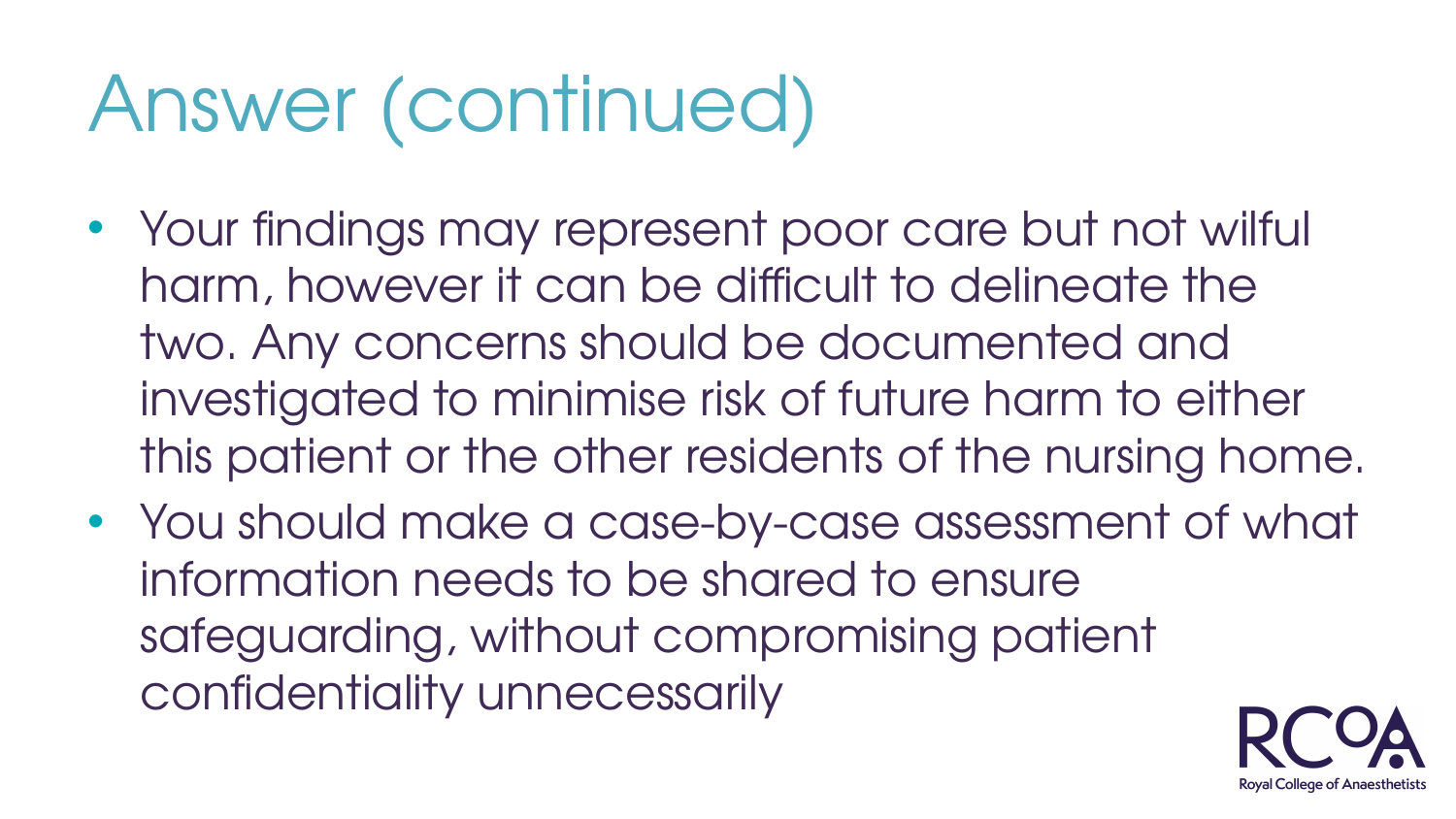

# Answer (continued)
Your findings may represent poor care but not wilful harm, however it can be difficult to delineate the two. Any concerns should be documented and investigated to minimise risk of future harm to either this patient or the other residents of the nursing home.
You should make a case-by-case assessment of what information needs to be shared to ensure safeguarding, without compromising patient confidentiality unnecessarily